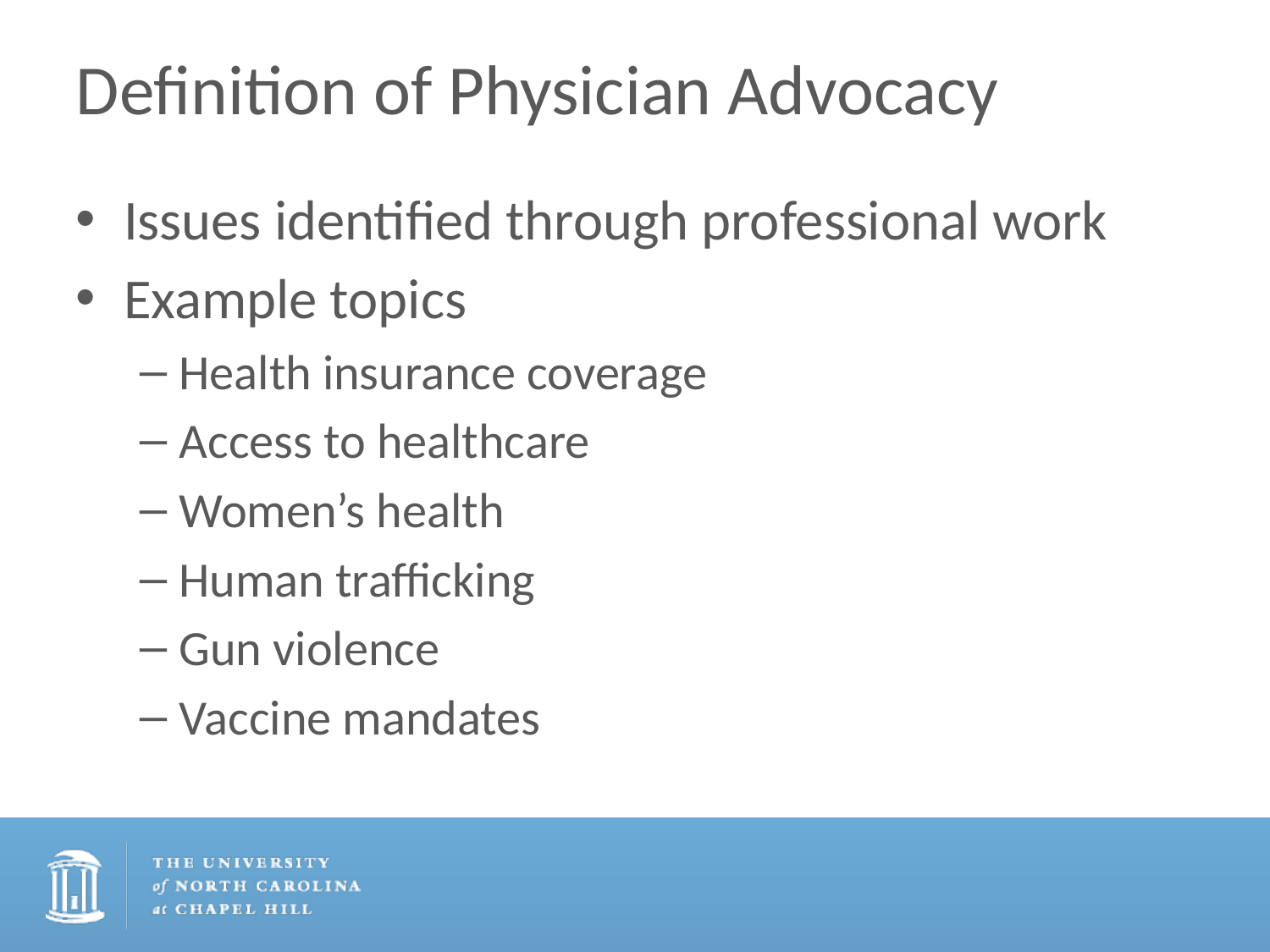

# Definition of Physician Advocacy
Issues identified through professional work
Example topics
Health insurance coverage
Access to healthcare
Women’s health
Human trafficking
Gun violence
Vaccine mandates